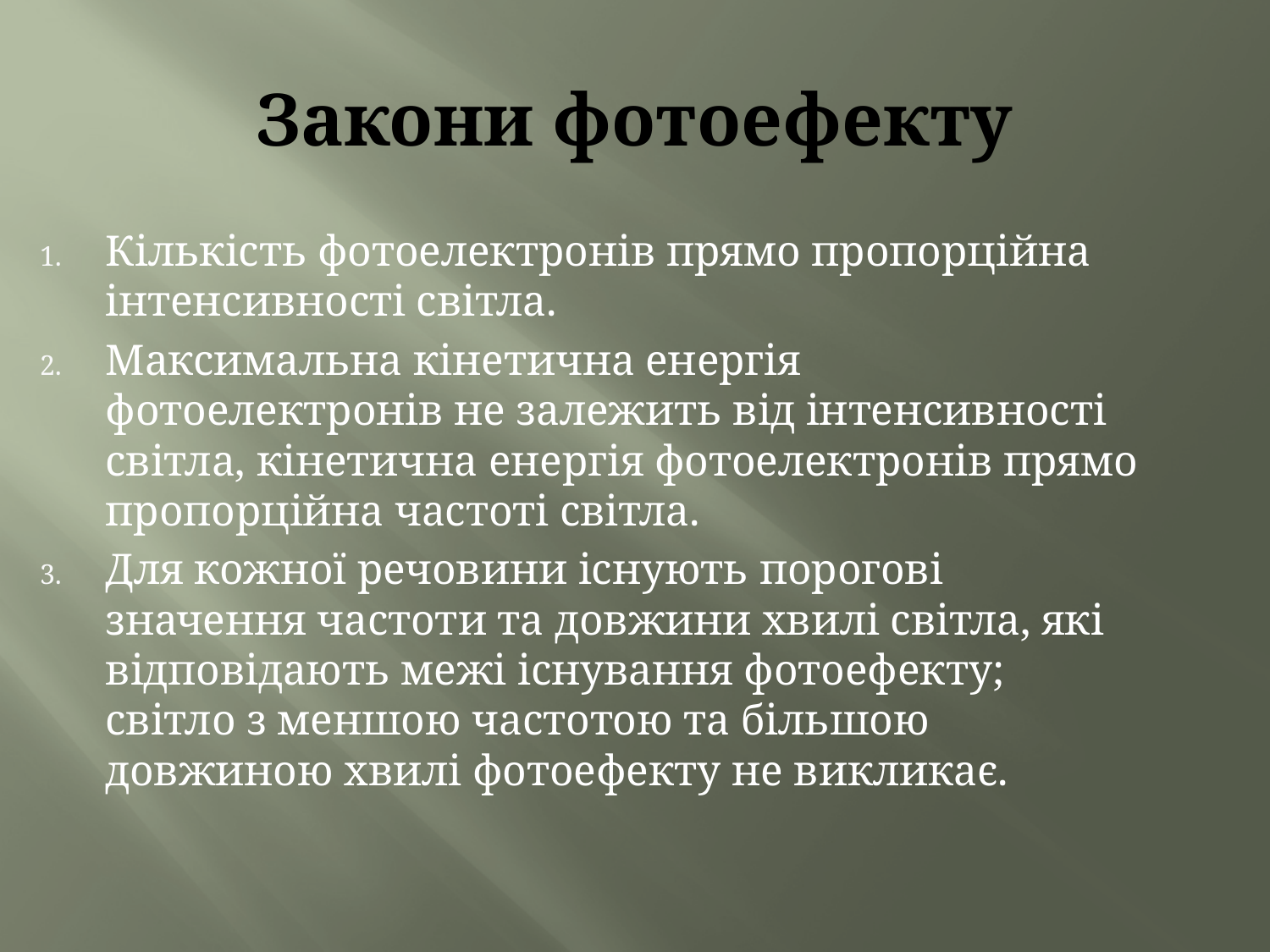

# Закони фотоефекту
Кількість фотоелектронів прямо пропорційна інтенсивності світла.
Максимальна кінетична енергія фотоелектронів не залежить від інтенсивності світла, кінетична енергія фотоелектронів прямо пропорційна частоті світла.
Для кожної речовини існують порогові значення частоти та довжини хвилі світла, які відповідають межі існування фотоефекту; світло з меншою частотою та більшою довжиною хвилі фотоефекту не викликає.